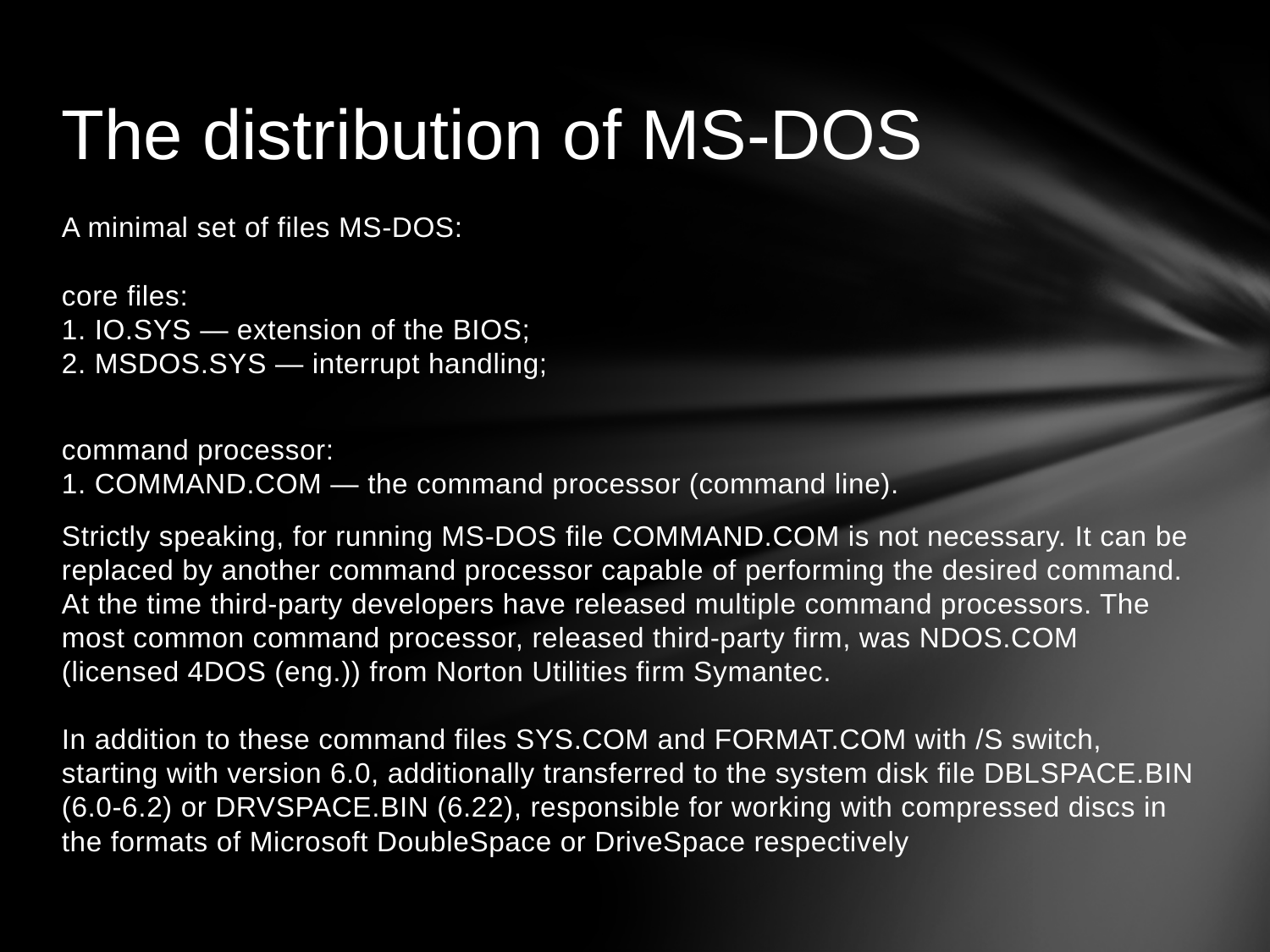

# The distribution of MS-DOS
A minimal set of files MS-DOS:
core files:
1. IO.SYS — extension of the BIOS;
2. MSDOS.SYS — interrupt handling;
command processor:
1. COMMAND.COM — the command processor (command line).
Strictly speaking, for running MS-DOS file COMMAND.COM is not necessary. It can be replaced by another command processor capable of performing the desired command. At the time third-party developers have released multiple command processors. The most common command processor, released third-party firm, was NDOS.COM (licensed 4DOS (eng.)) from Norton Utilities firm Symantec.
In addition to these command files SYS.COM and FORMAT.COM with /S switch, starting with version 6.0, additionally transferred to the system disk file DBLSPACE.BIN (6.0-6.2) or DRVSPACE.BIN (6.22), responsible for working with compressed discs in the formats of Microsoft DoubleSpace or DriveSpace respectively